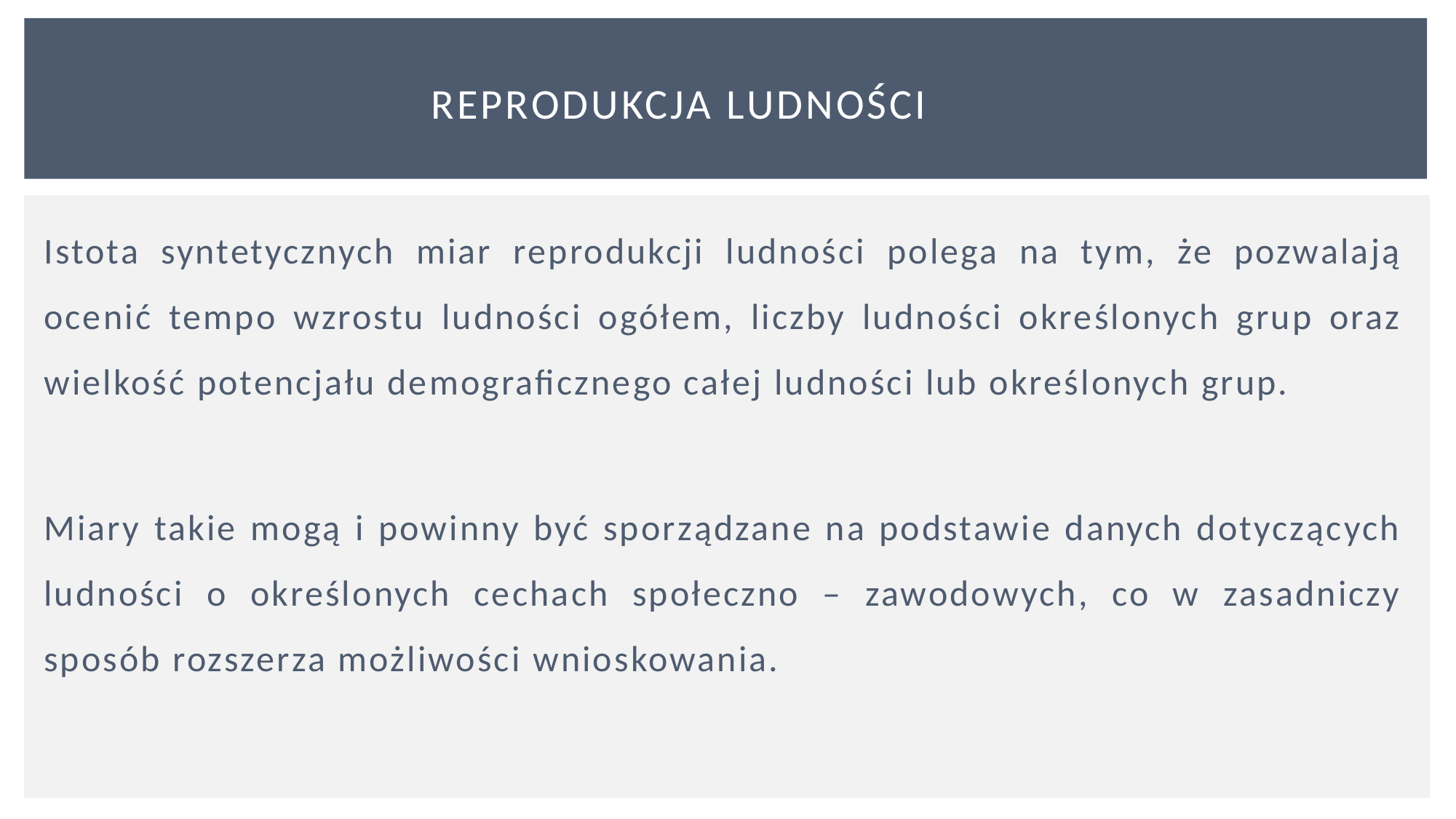

Reprodukcja ludności
Istota syntetycznych miar reprodukcji ludności polega na tym, że pozwalają ocenić tempo wzrostu ludności ogółem, liczby ludności określonych grup oraz wielkość potencjału demograficznego całej ludności lub określonych grup.

Miary takie mogą i powinny być sporządzane na podstawie danych dotyczących ludności o określonych cechach społeczno – zawodowych, co w zasadniczy sposób rozszerza możliwości wnioskowania.